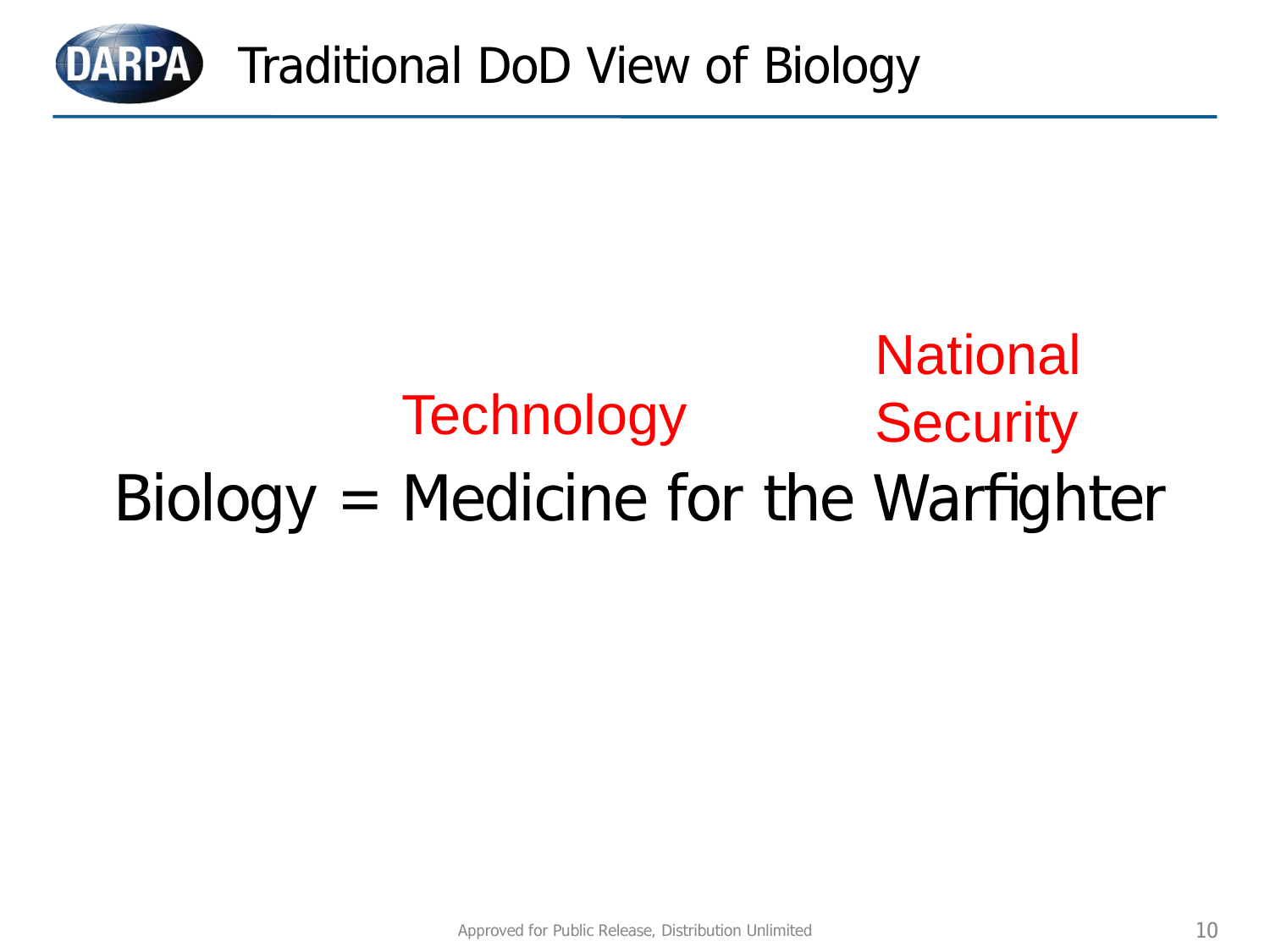

# Traditional DoD View of Biology
National Security
Technology
Biology = Medicine for the Warfighter
Approved for Public Release, Distribution Unlimited
10